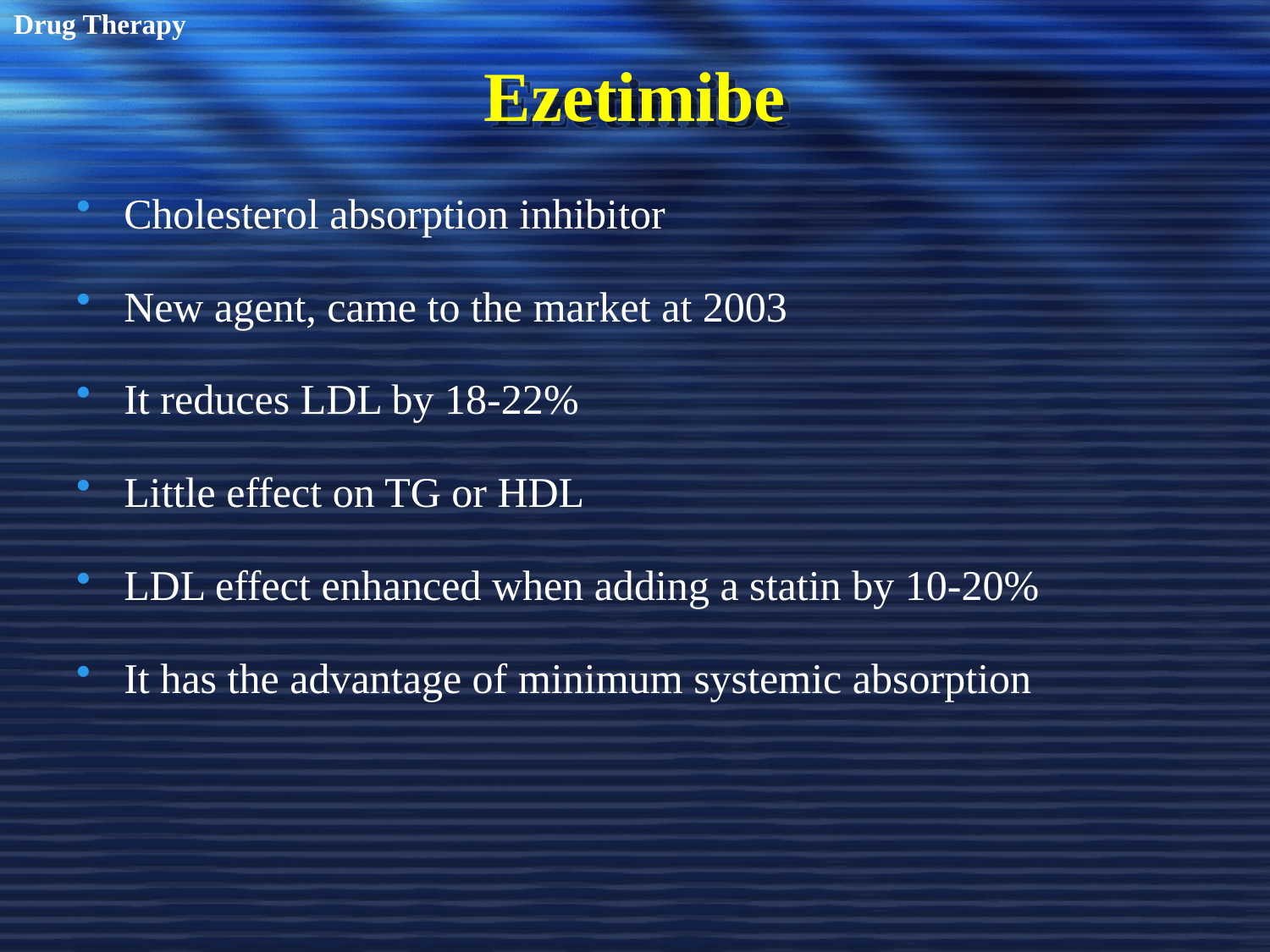

Drug Therapy
# Ezetimibe
Cholesterol absorption inhibitor
New agent, came to the market at 2003
It reduces LDL by 18-22%
Little effect on TG or HDL
LDL effect enhanced when adding a statin by 10-20%
It has the advantage of minimum systemic absorption